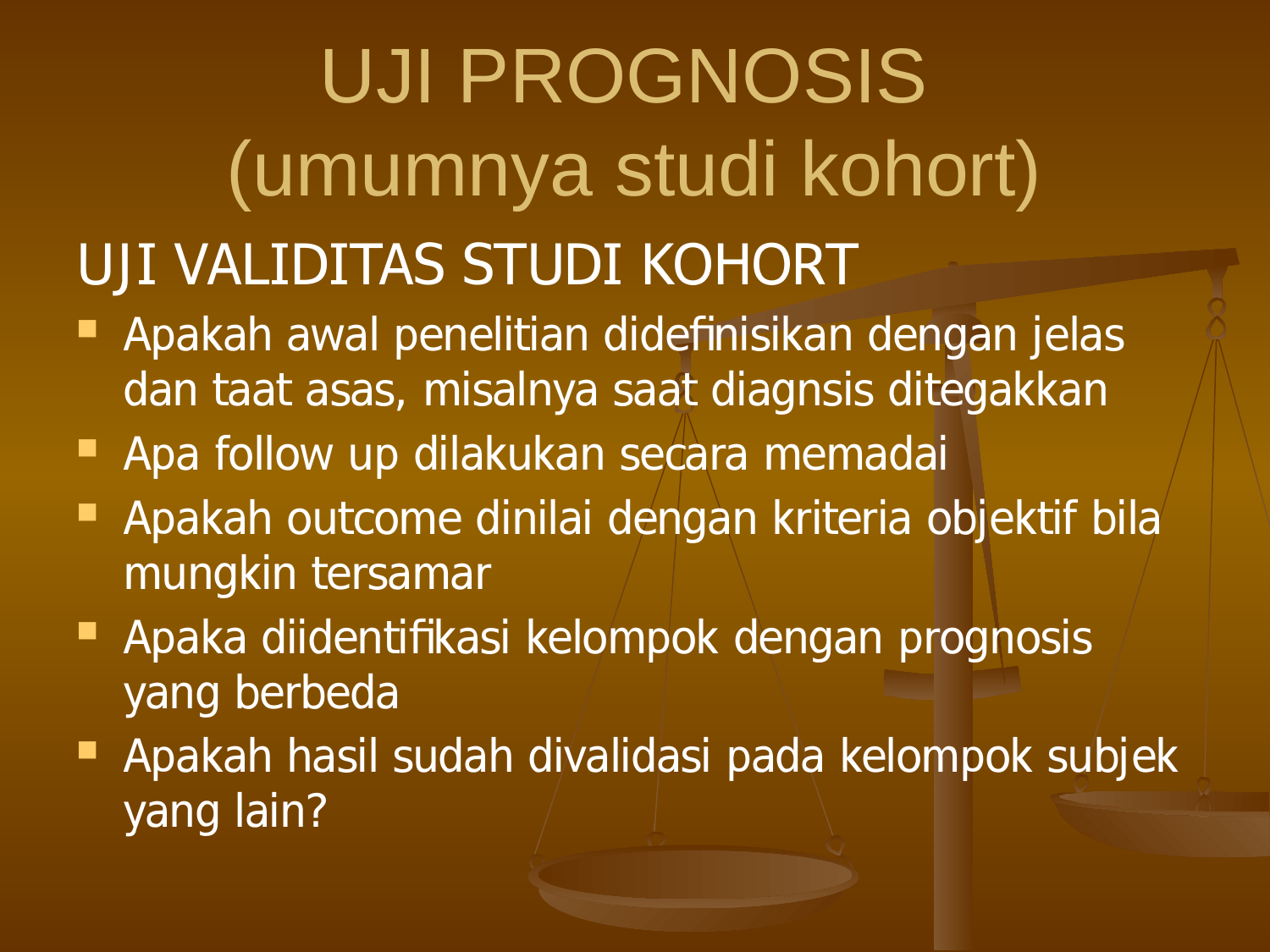

# UJI PROGNOSIS (umumnya studi kohort)
UJI VALIDITAS STUDI KOHORT
Apakah awal penelitian didefinisikan dengan jelas dan taat asas, misalnya saat diagnsis ditegakkan
Apa follow up dilakukan secara memadai
Apakah outcome dinilai dengan kriteria objektif bila mungkin tersamar
Apaka diidentifikasi kelompok dengan prognosis yang berbeda
Apakah hasil sudah divalidasi pada kelompok subjek yang lain?